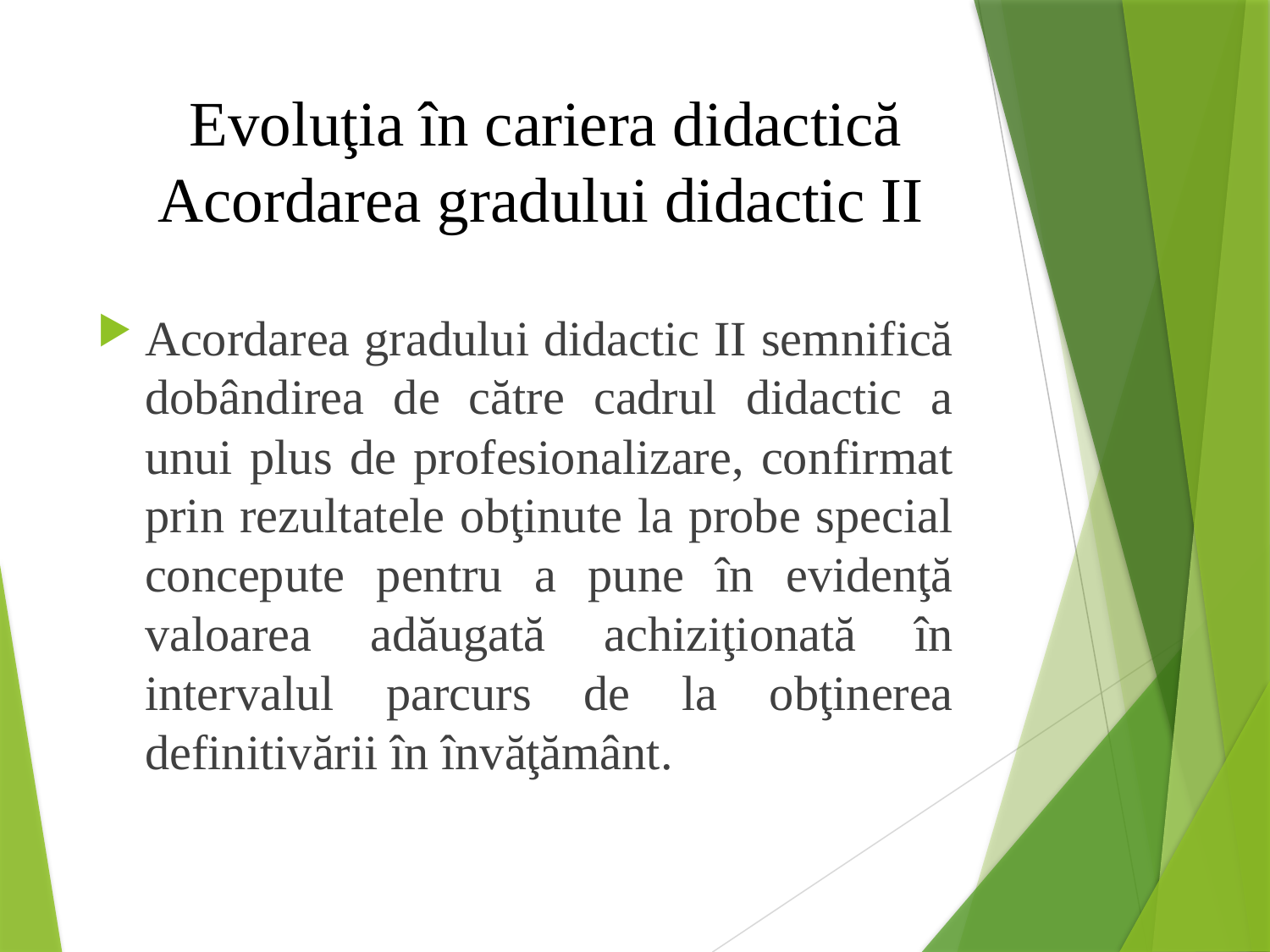

# Evoluţia în cariera didactică Acordarea gradului didactic II
Acordarea gradului didactic II semnifică dobândirea de către cadrul didactic a unui plus de profesionalizare, confirmat prin rezultatele obţinute la probe special concepute pentru a pune în evidenţă valoarea adăugată achiziţionată în intervalul parcurs de la obţinerea definitivării în învăţământ.